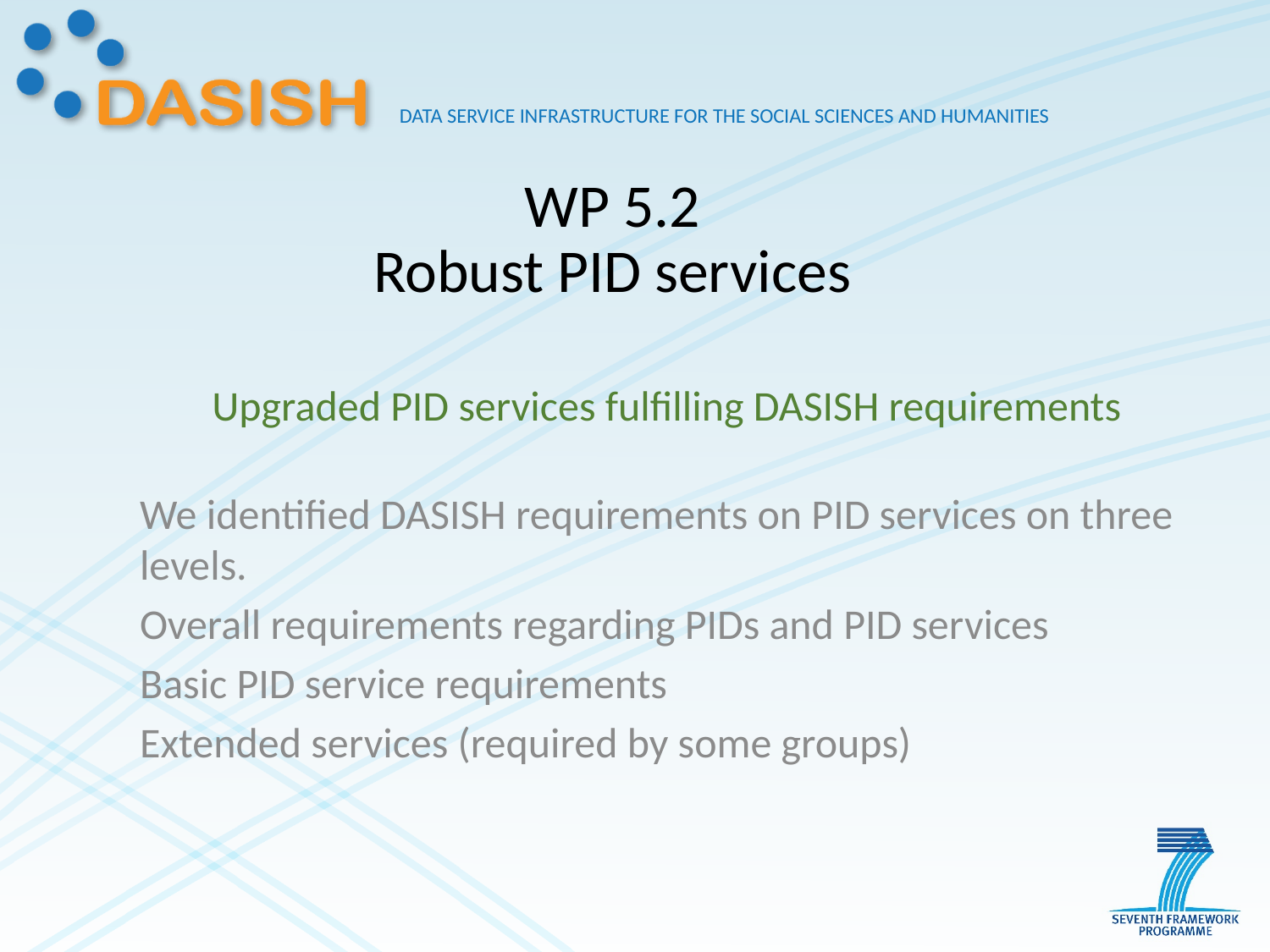

# WP 5.2 Robust PID services
Upgraded PID services fulfilling DASISH requirements

We identified DASISH requirements on PID services on three levels.
Overall requirements regarding PIDs and PID services
Basic PID service requirements
Extended services (required by some groups)